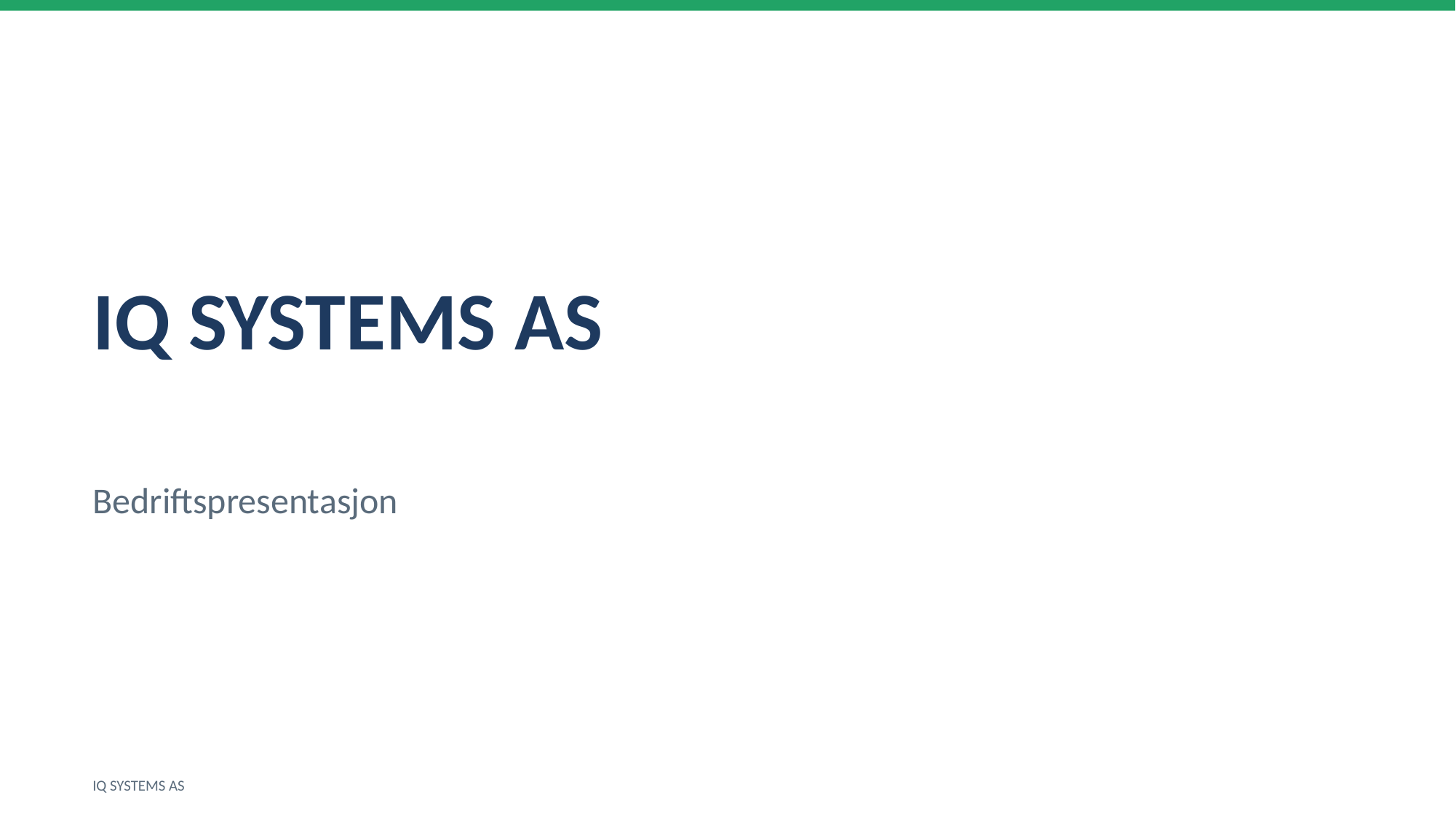

IQ SYSTEMS AS
Bedriftspresentasjon
IQ SYSTEMS AS